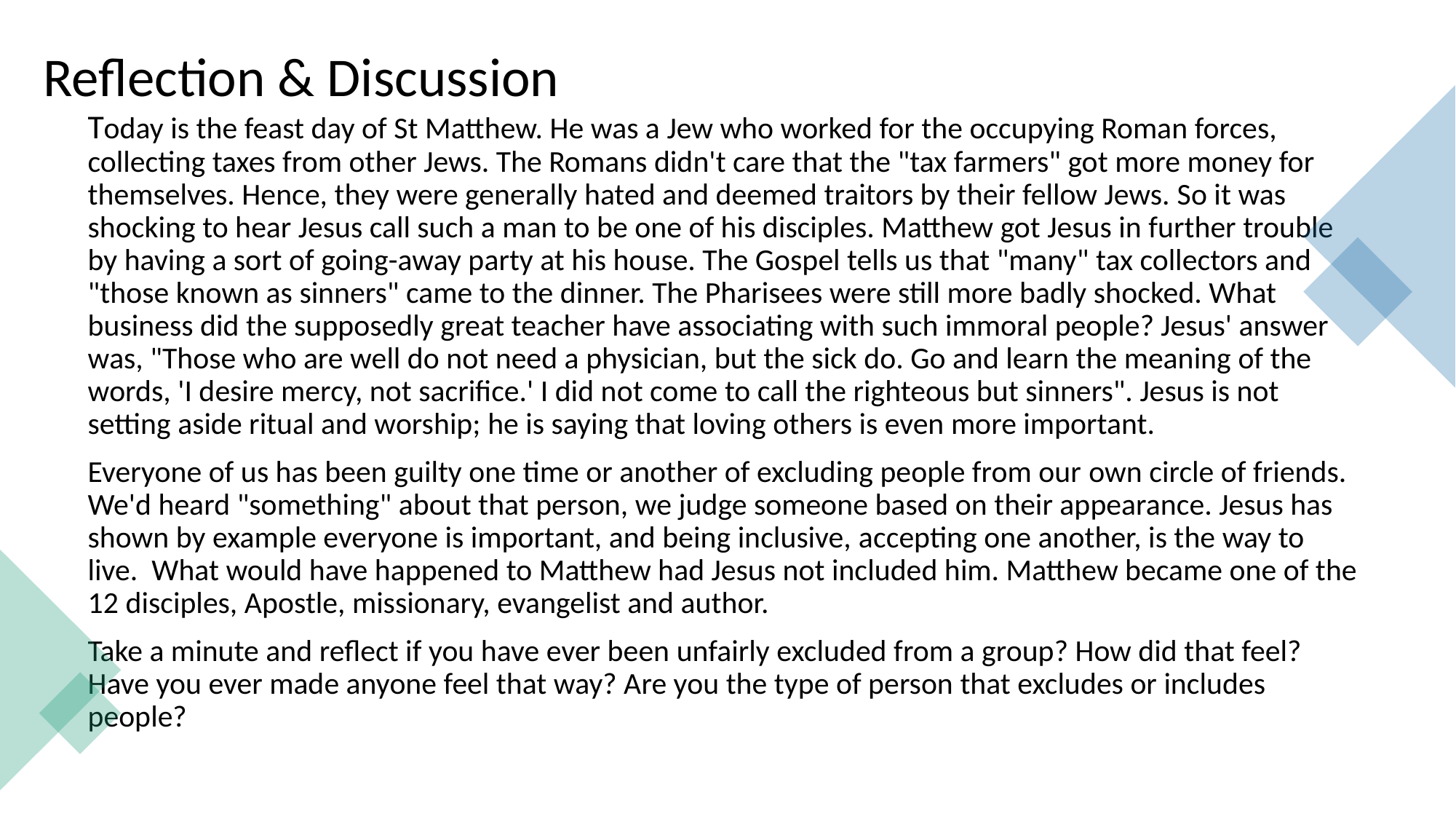

# Reflection & Discussion
Today is the feast day of St Matthew. He was a Jew who worked for the occupying Roman forces, collecting taxes from other Jews. The Romans didn't care that the "tax farmers" got more money for themselves. Hence, they were generally hated and deemed traitors by their fellow Jews. So it was shocking to hear Jesus call such a man to be one of his disciples. Matthew got Jesus in further trouble by having a sort of going-away party at his house. The Gospel tells us that "many" tax collectors and "those known as sinners" came to the dinner. The Pharisees were still more badly shocked. What business did the supposedly great teacher have associating with such immoral people? Jesus' answer was, "Those who are well do not need a physician, but the sick do. Go and learn the meaning of the words, 'I desire mercy, not sacrifice.' I did not come to call the righteous but sinners". Jesus is not setting aside ritual and worship; he is saying that loving others is even more important.
Everyone of us has been guilty one time or another of excluding people from our own circle of friends. We'd heard "something" about that person, we judge someone based on their appearance. Jesus has shown by example everyone is important, and being inclusive, accepting one another, is the way to live.  What would have happened to Matthew had Jesus not included him. Matthew became one of the 12 disciples, Apostle, missionary, evangelist and author.
Take a minute and reflect if you have ever been unfairly excluded from a group? How did that feel? Have you ever made anyone feel that way? Are you the type of person that excludes or includes people?